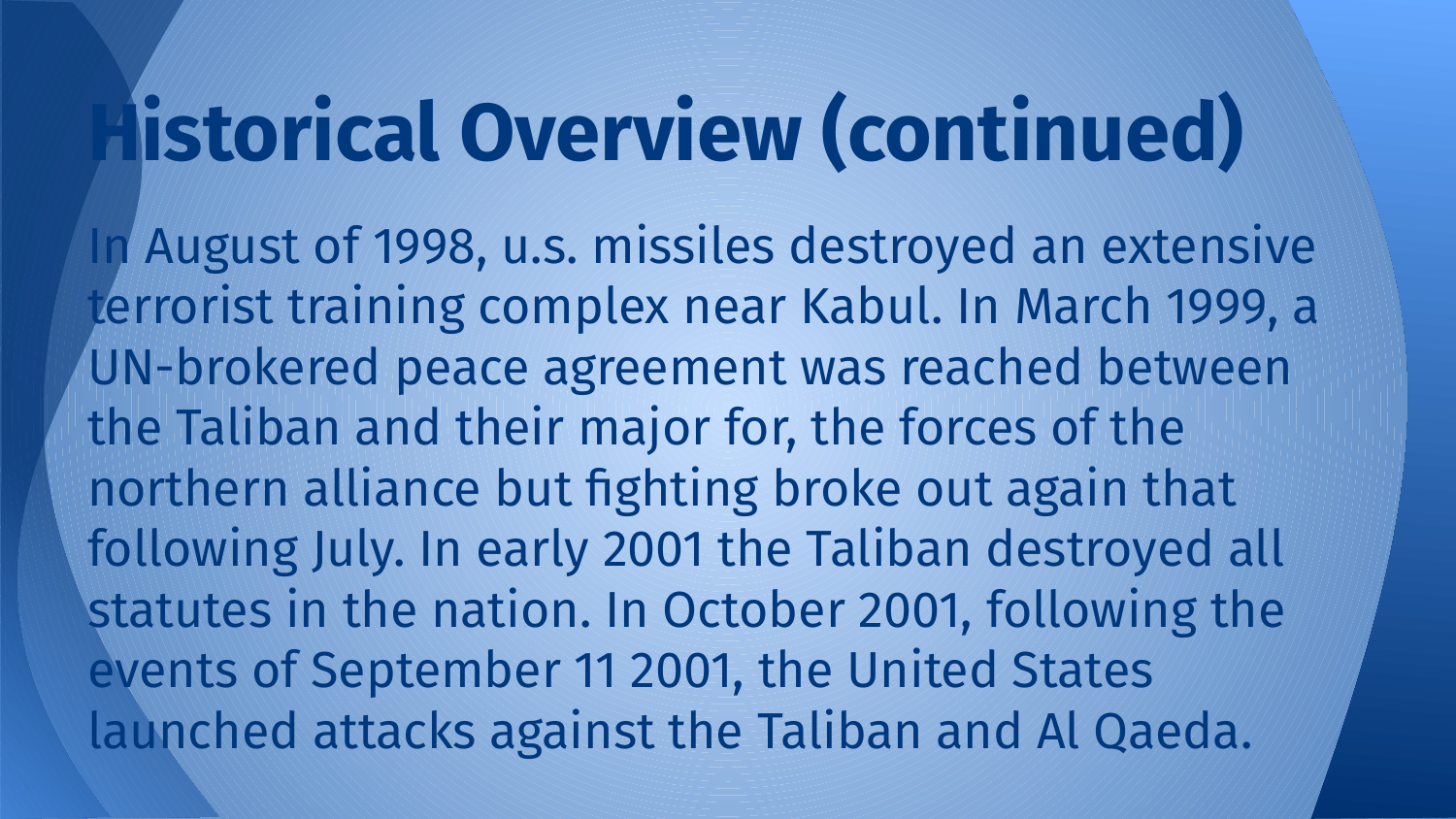

# Historical Overview (continued)
In August of 1998, u.s. missiles destroyed an extensive terrorist training complex near Kabul. In March 1999, a UN-brokered peace agreement was reached between the Taliban and their major for, the forces of the northern alliance but fighting broke out again that following July. In early 2001 the Taliban destroyed all statutes in the nation. In October 2001, following the events of September 11 2001, the United States launched attacks against the Taliban and Al Qaeda.